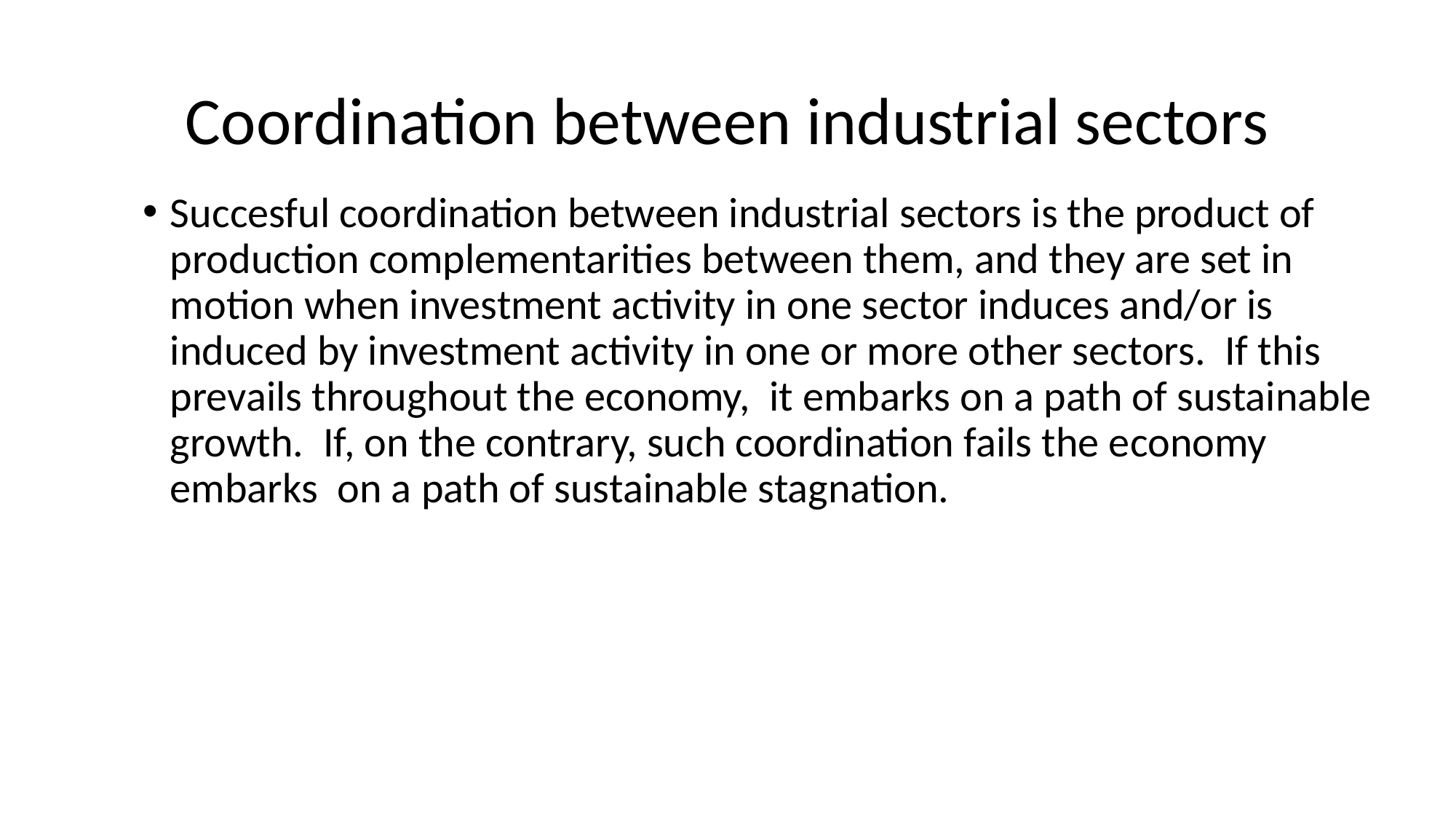

# Coordination between industrial sectors
Succesful coordination between industrial sectors is the product of production complementarities between them, and they are set in motion when investment activity in one sector induces and/or is induced by investment activity in one or more other sectors.  If this prevails throughout the economy,  it embarks on a path of sustainable growth.  If, on the contrary, such coordination fails the economy embarks  on a path of sustainable stagnation.